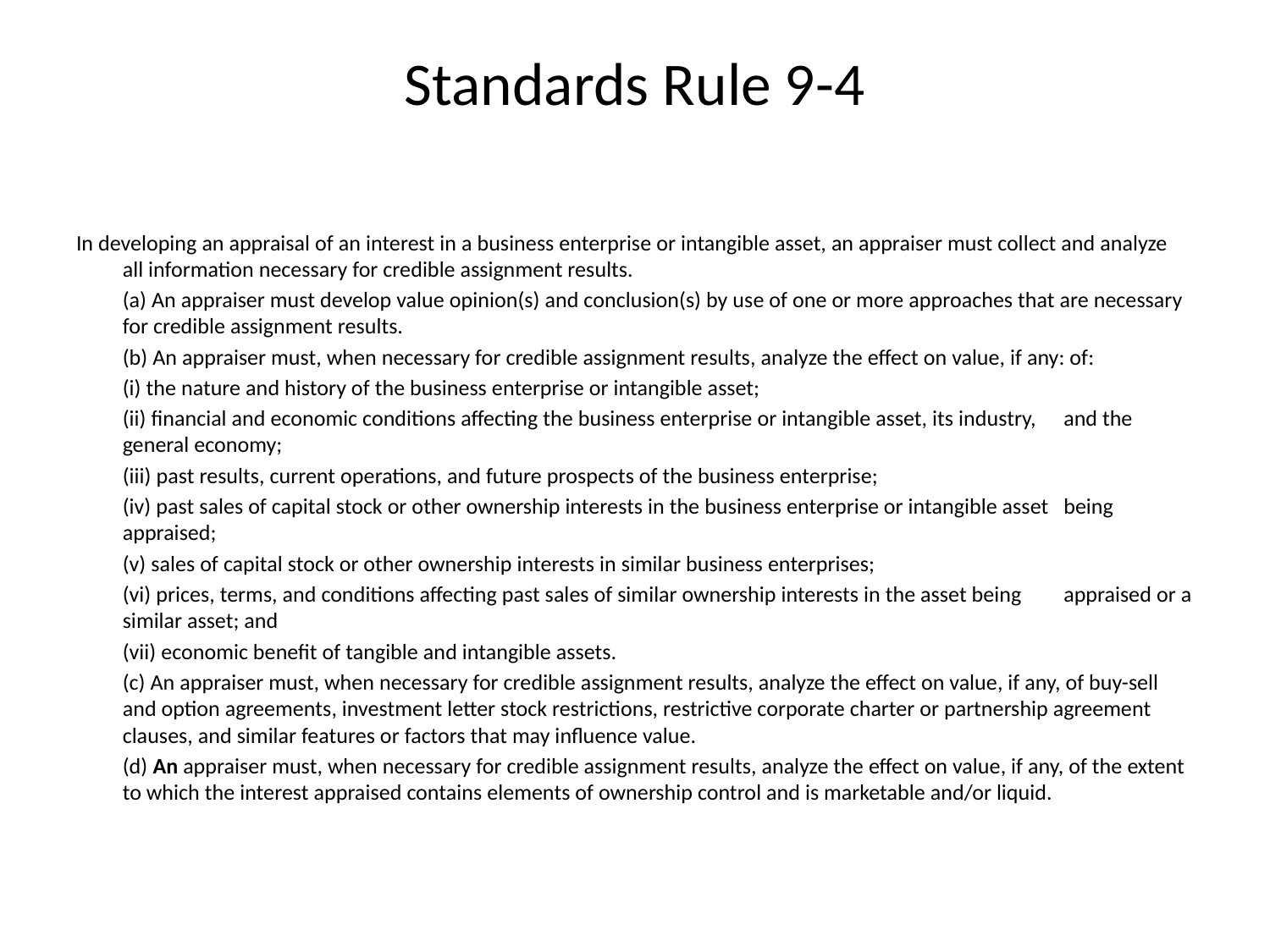

# Standards Rule 9-4
In developing an appraisal of an interest in a business enterprise or intangible asset, an appraiser must collect and analyze all information necessary for credible assignment results.
	(a) An appraiser must develop value opinion(s) and conclusion(s) by use of one or more approaches that are necessary for credible assignment results.
	(b) An appraiser must, when necessary for credible assignment results, analyze the effect on value, if any: of:
		(i) the nature and history of the business enterprise or intangible asset;
		(ii) financial and economic conditions affecting the business enterprise or intangible asset, its industry, 	and the general economy;
		(iii) past results, current operations, and future prospects of the business enterprise;
		(iv) past sales of capital stock or other ownership interests in the business enterprise or intangible asset 	being appraised;
		(v) sales of capital stock or other ownership interests in similar business enterprises;
		(vi) prices, terms, and conditions affecting past sales of similar ownership interests in the asset being 	appraised or a similar asset; and
		(vii) economic benefit of tangible and intangible assets.
	(c) An appraiser must, when necessary for credible assignment results, analyze the effect on value, if any, of buy-sell and option agreements, investment letter stock restrictions, restrictive corporate charter or partnership agreement clauses, and similar features or factors that may influence value.
	(d) An appraiser must, when necessary for credible assignment results, analyze the effect on value, if any, of the extent to which the interest appraised contains elements of ownership control and is marketable and/or liquid.